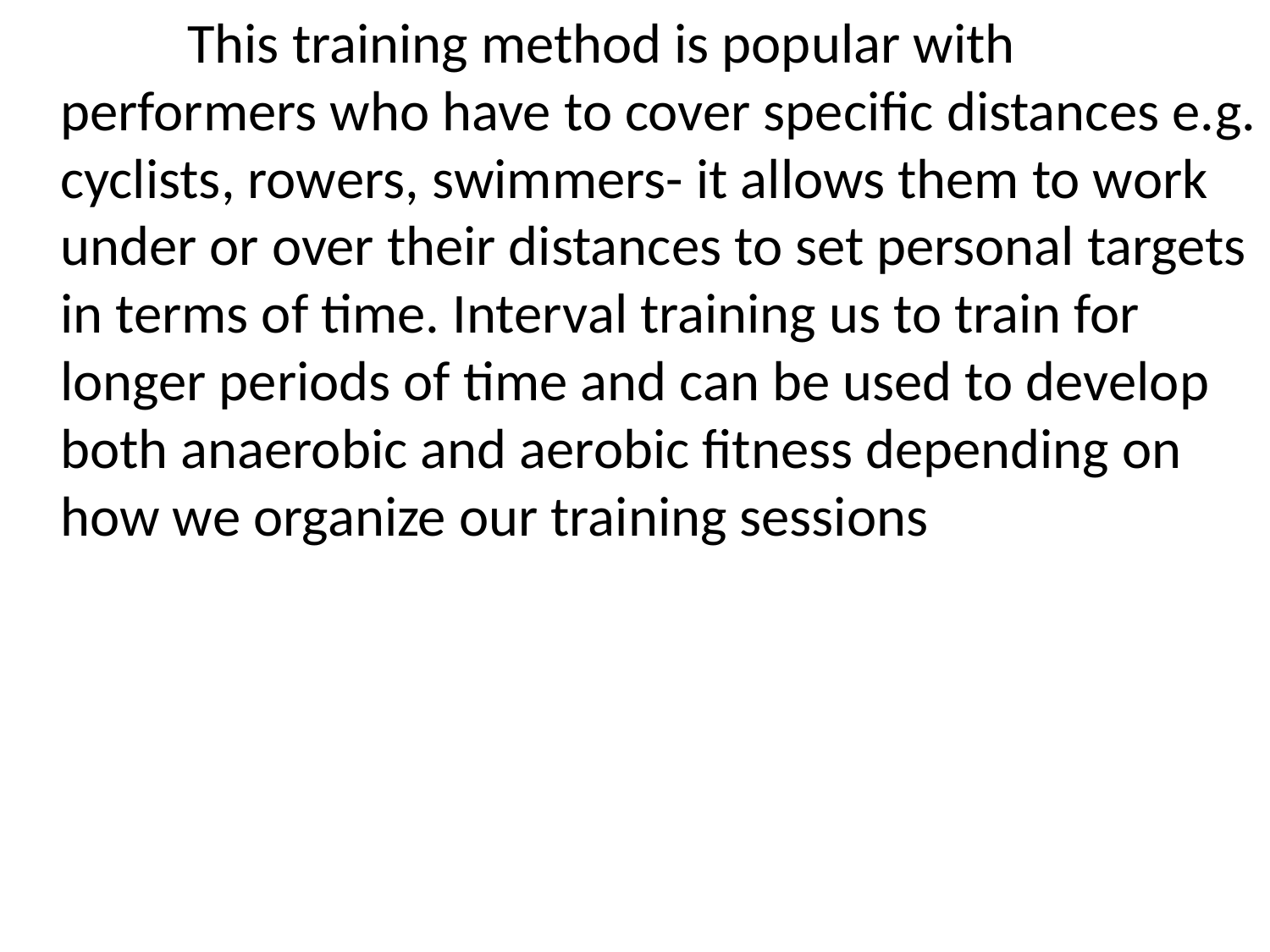

This training method is popular with performers who have to cover specific distances e.g. cyclists, rowers, swimmers- it allows them to work under or over their distances to set personal targets in terms of time. Interval training us to train for longer periods of time and can be used to develop both anaerobic and aerobic fitness depending on how we organize our training sessions